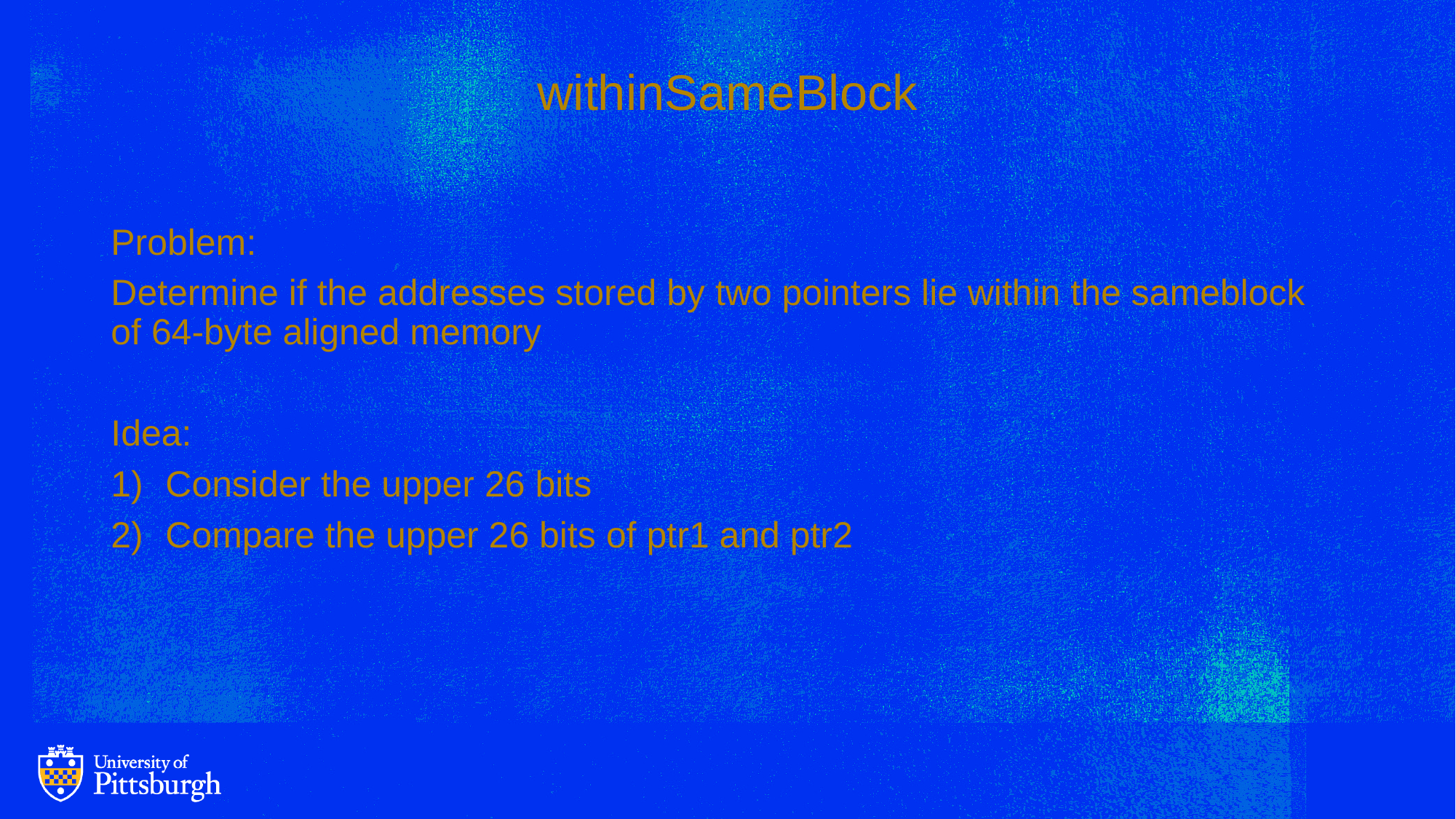

# withinSameBlock
Problem:
Determine if the addresses stored by two pointers lie within the sameblock of 64-byte aligned memory

Idea:
Consider the upper 26 bits
Compare the upper 26 bits of ptr1 and ptr2